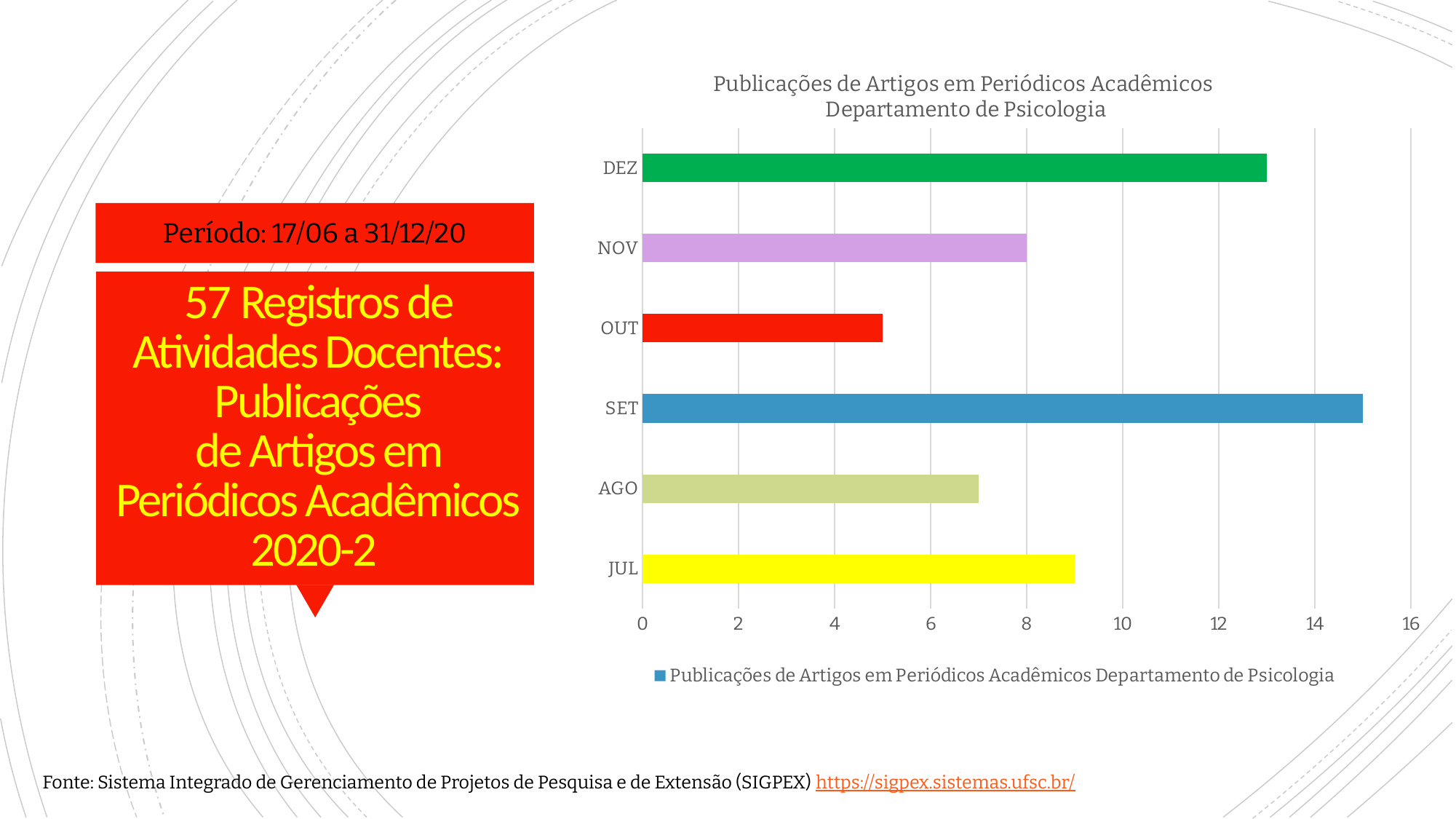

### Chart: Publicações de Artigos em Periódicos Acadêmicos
 Departamento de Psicologia

| Category | Publicações de Artigos em Periódicos Acadêmicos Departamento de Psicologia |
|---|---|
| JUL | 9.0 |
| AGO | 7.0 |
| SET | 15.0 |
| OUT | 5.0 |
| NOV | 8.0 |
| DEZ | 13.0 |
Período: 17/06 a 31/12/20
# 57 Registros de Atividades Docentes: Publicações de Artigos em Periódicos Acadêmicos 2020-2
Fonte: Sistema Integrado de Gerenciamento de Projetos de Pesquisa e de Extensão (SIGPEX) https://sigpex.sistemas.ufsc.br/